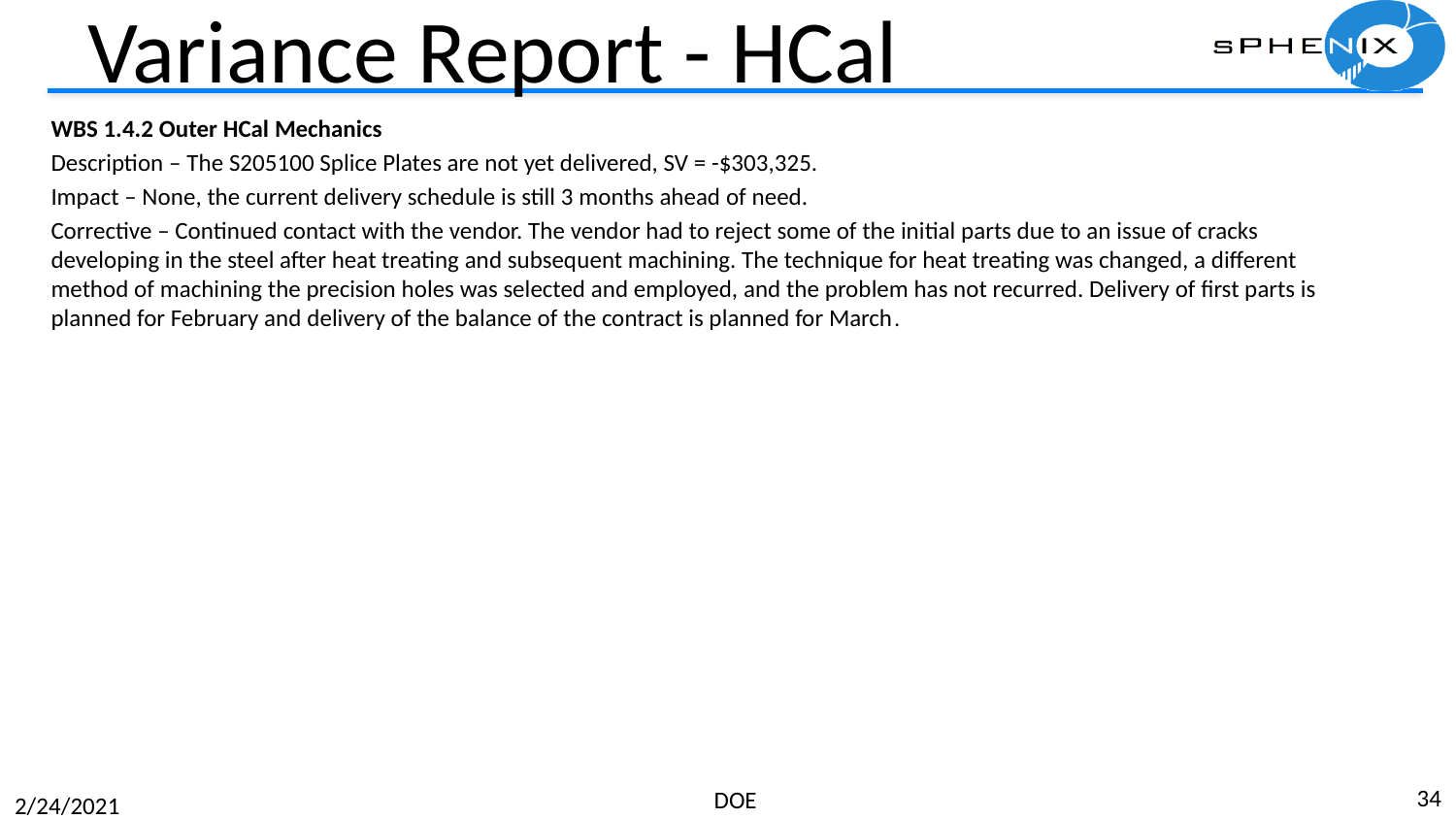

# Variance Report - HCal
WBS 1.4.2 Outer HCal Mechanics
Description – The S205100 Splice Plates are not yet delivered, SV = -$303,325.
Impact – None, the current delivery schedule is still 3 months ahead of need.
Corrective – Continued contact with the vendor. The vendor had to reject some of the initial parts due to an issue of cracks developing in the steel after heat treating and subsequent machining. The technique for heat treating was changed, a different method of machining the precision holes was selected and employed, and the problem has not recurred. Delivery of first parts is planned for February and delivery of the balance of the contract is planned for March.

34
DOE
2/24/2021